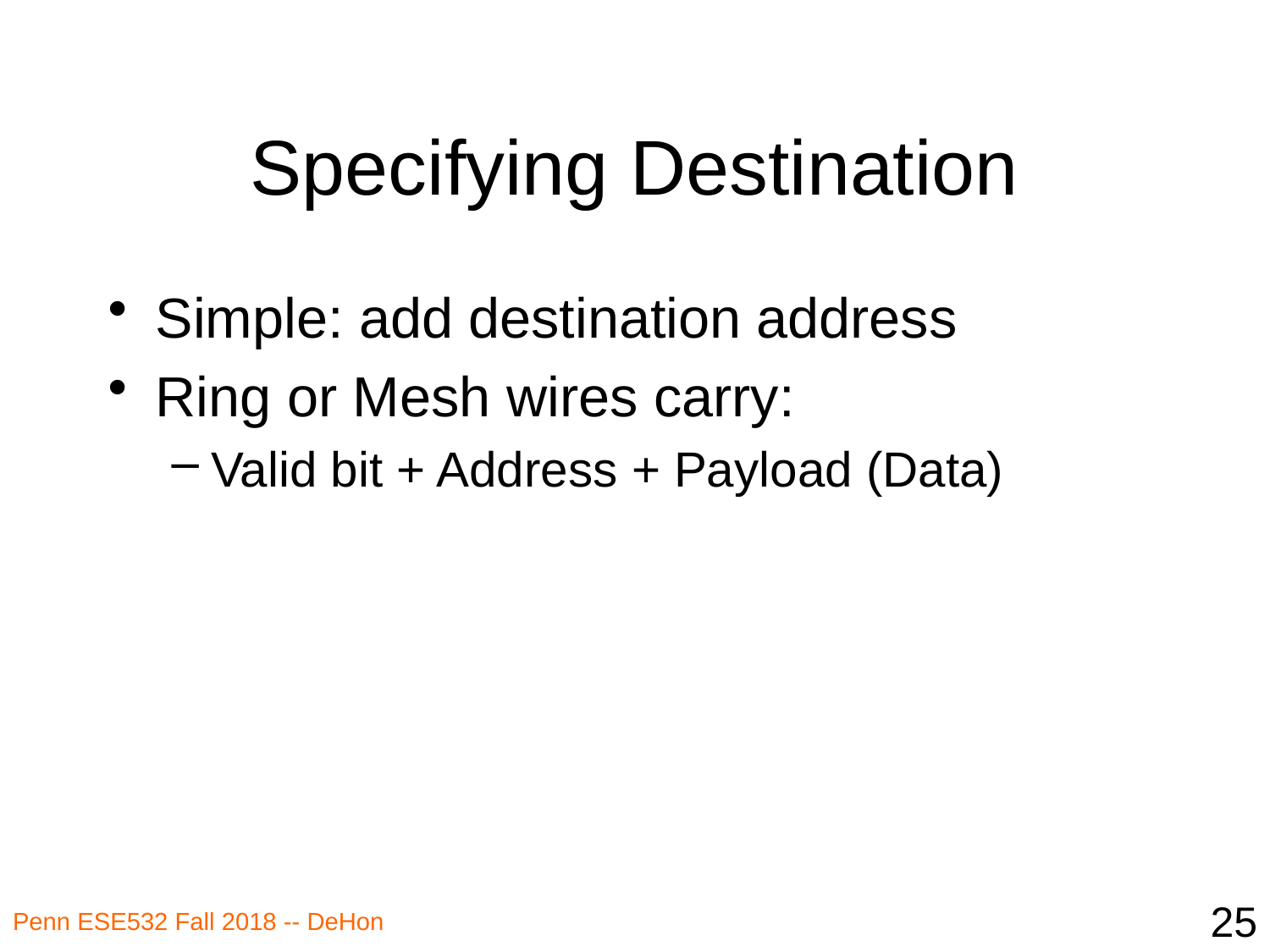

# Specifying Destination
Simple: add destination address
Ring or Mesh wires carry:
Valid bit + Address + Payload (Data)
25
Penn ESE532 Fall 2018 -- DeHon